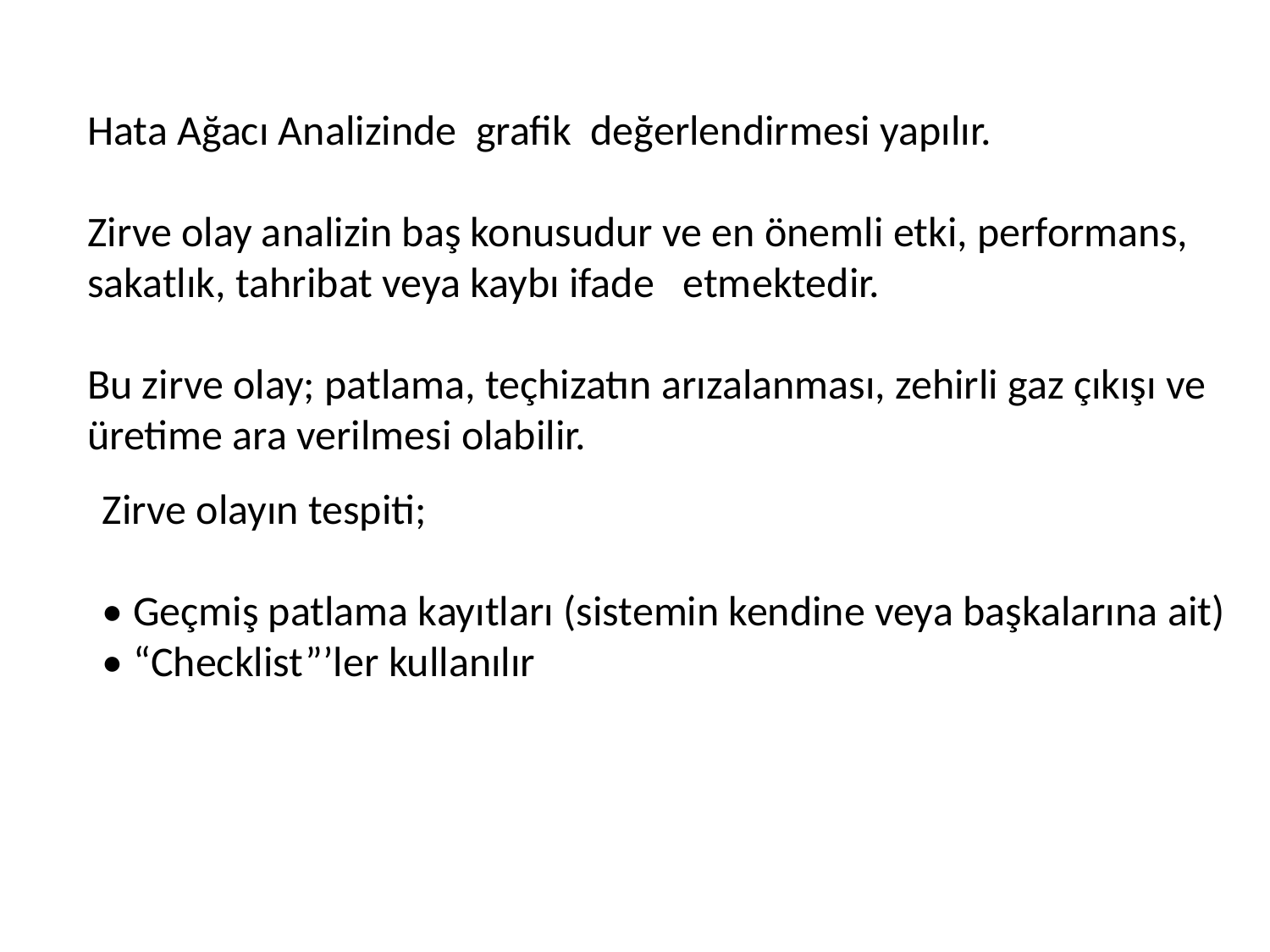

Hata Ağacı Analizinde  grafik  değerlendirmesi yapılır.

Zirve olay analizin baş konusudur ve en önemli etki, performans, sakatlık, tahribat veya kaybı ifade   etmektedir.

Bu zirve olay; patlama, teçhizatın arızalanması, zehirli gaz çıkışı ve üretime ara verilmesi olabilir.

Zirve olayın tespiti;

• Geçmiş patlama kayıtları (sistemin kendine veya başkalarına ait)
• “Checklist”’ler kullanılır